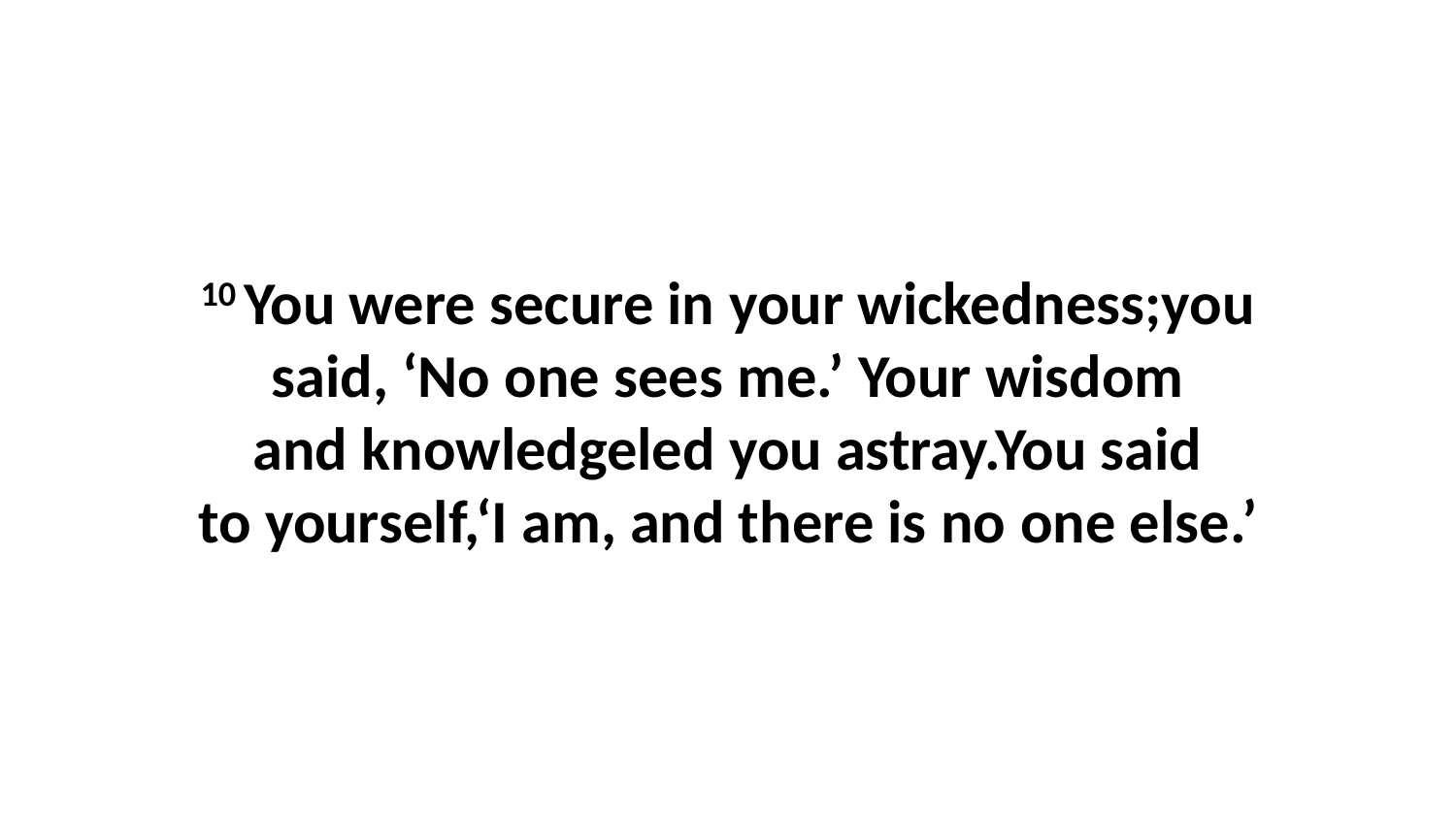

10 You were secure in your wickedness;you said, ‘No one sees me.’ Your wisdom and knowledgeled you astray.You said to yourself,‘I am, and there is no one else.’